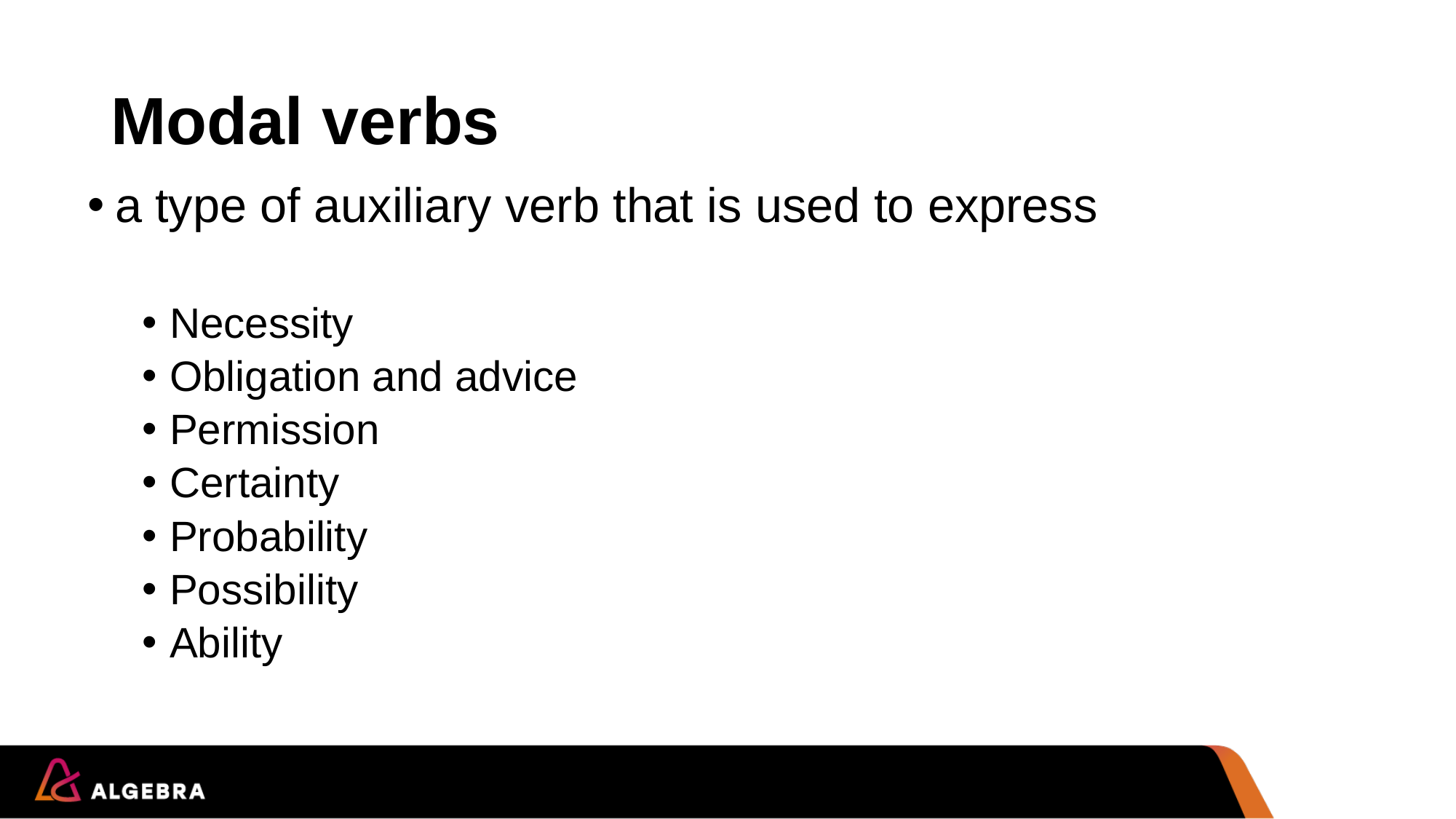

# Modal verbs
a type of auxiliary verb that is used to express

Necessity
Obligation and advice
Permission
Certainty
Probability
Possibility
Ability